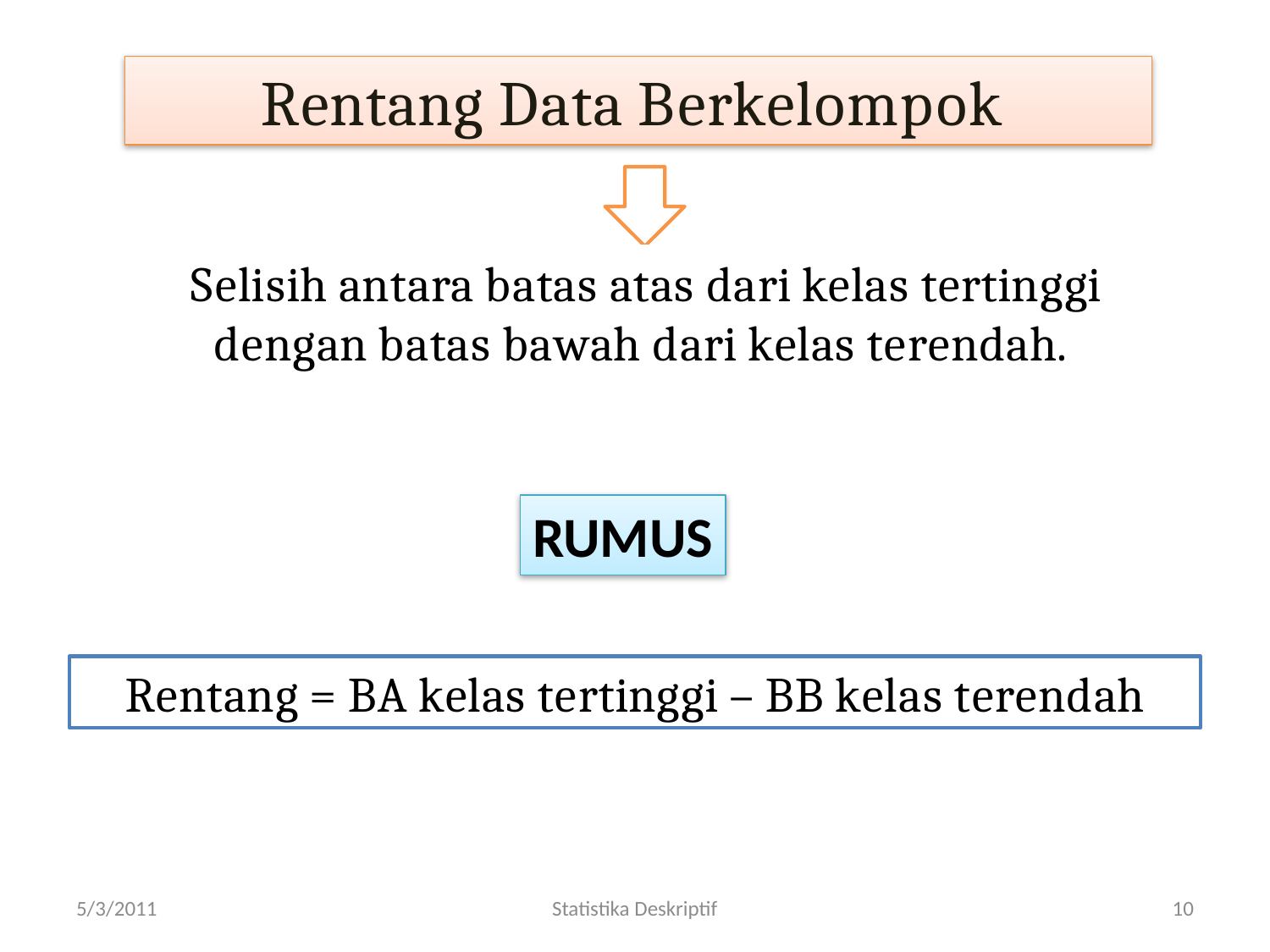

Rentang Data Berkelompok

Selisih antara batas atas dari kelas tertinggi dengan batas bawah dari kelas terendah.
RUMUS
Rentang = BA kelas tertinggi – BB kelas terendah
5/3/2011
Statistika Deskriptif
10